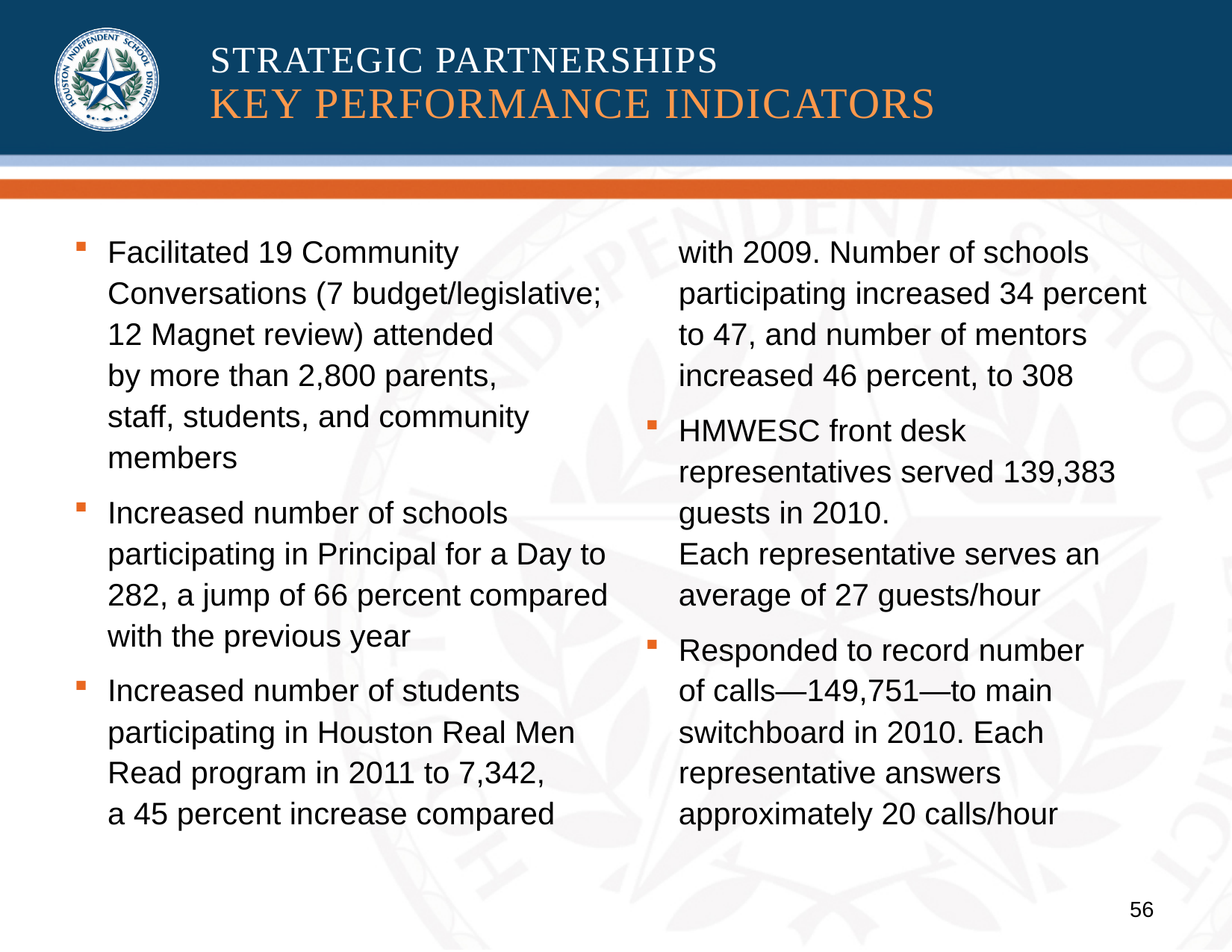

# STRATEGIC PARTNERSHIPS KEY PERFORMANCE INDICATORS
Facilitated 19 Community Conversations (7 budget/legislative; 12 Magnet review) attended
by more than 2,800 parents,
staff, students, and community members
Increased number of schools participating in Principal for a Day to 282, a jump of 66 percent compared with the previous year
Increased number of students participating in Houston Real Men Read program in 2011 to 7,342,
a 45 percent increase compared with 2009. Number of schools participating increased 34 percent
to 47, and number of mentors increased 46 percent, to 308
HMWESC front desk representatives served 139,383 guests in 2010.
Each representative serves an average of 27 guests/hour
Responded to record number
of calls—149,751—to main switchboard in 2010. Each representative answers approximately 20 calls/hour